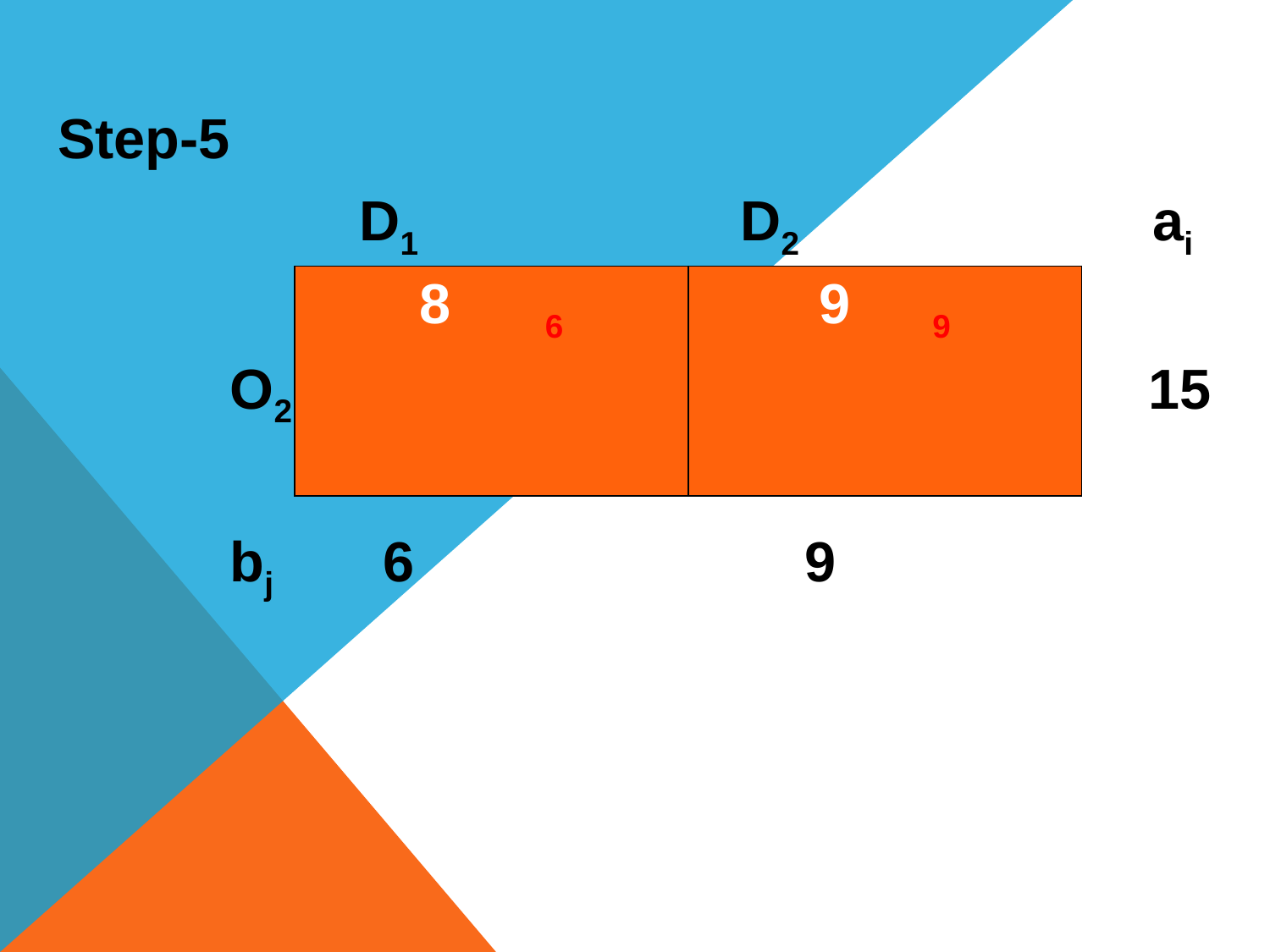

Step-5
			D1			D2 			  ai
           O2							   15

           bj       6                         9
| 8 6 | 9 9 |
| --- | --- |